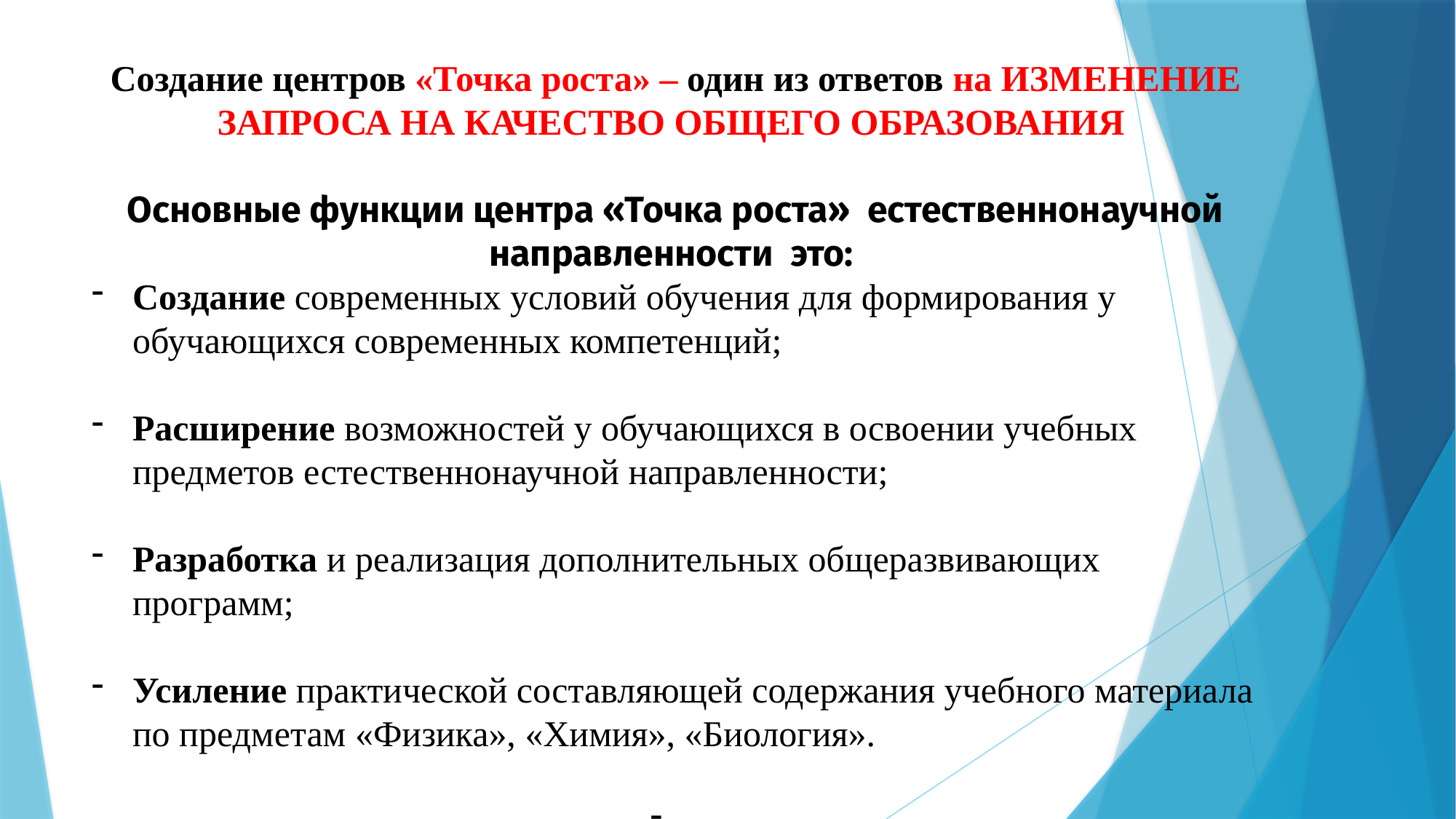

#
Создание центров «Точка роста» – один из ответов на ИЗМЕНЕНИЕ ЗАПРОСА НА КАЧЕСТВО ОБЩЕГО ОБРАЗОВАНИЯ

Основные функции центра «Точка роста»  естественнонаучной направленности  это:
Создание современных условий обучения для формирования у обучающихся современных компетенций;

Расширение возможностей у обучающихся в освоении учебных предметов естественнонаучной направленности;

Разработка и реализация дополнительных общеразвивающих программ;

Усиление практической составляющей содержания учебного материала по предметам «Физика», «Химия», «Биология».

Обеспечивает доступность